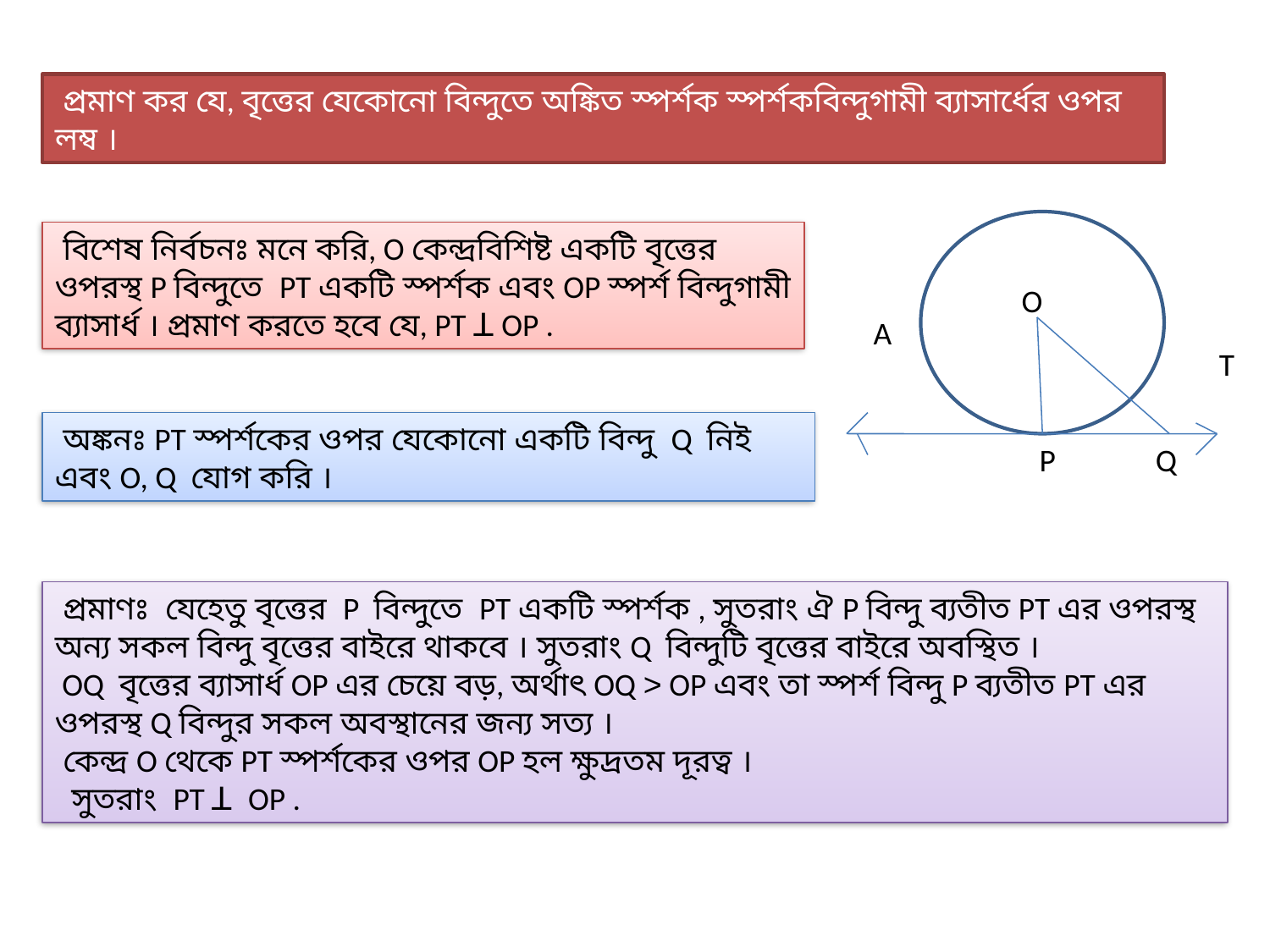

প্রমাণ কর যে, বৃত্তের যেকোনো বিন্দুতে অঙ্কিত স্পর্শক স্পর্শকবিন্দুগামী ব্যাসার্ধের ওপর লম্ব ।

 বিশেষ নির্বচনঃ মনে করি, O কেন্দ্রবিশিষ্ট একটি বৃত্তের ওপরস্থ P বিন্দুতে  PT একটি স্পর্শক এবং OP স্পর্শ বিন্দুগামী ব্যাসার্ধ । প্রমাণ করতে হবে যে, PT ꓕ OP .
  O
  A
T
 অঙ্কনঃ PT স্পর্শকের ওপর যেকোনো একটি বিন্দু  Q  নিই এবং O, Q  যোগ করি ।
   P
Q
 প্রমাণঃ  যেহেতু বৃত্তের  P  বিন্দুতে  PT একটি স্পর্শক , সুতরাং ঐ P বিন্দু ব্যতীত PT এর ওপরস্থ অন্য সকল বিন্দু বৃত্তের বাইরে থাকবে । সুতরাং Q  বিন্দুটি বৃত্তের বাইরে অবস্থিত ।
 OQ  বৃত্তের ব্যাসার্ধ OP এর চেয়ে বড়, অর্থাৎ OQ > OP এবং তা স্পর্শ বিন্দু P ব্যতীত PT এর ওপরস্থ Q বিন্দুর সকল অবস্থানের জন্য সত্য ।
 কেন্দ্র O থেকে PT স্পর্শকের ওপর OP হল ক্ষুদ্রতম দূরত্ব ।
  সুতরাং  PT ꓕ  OP .